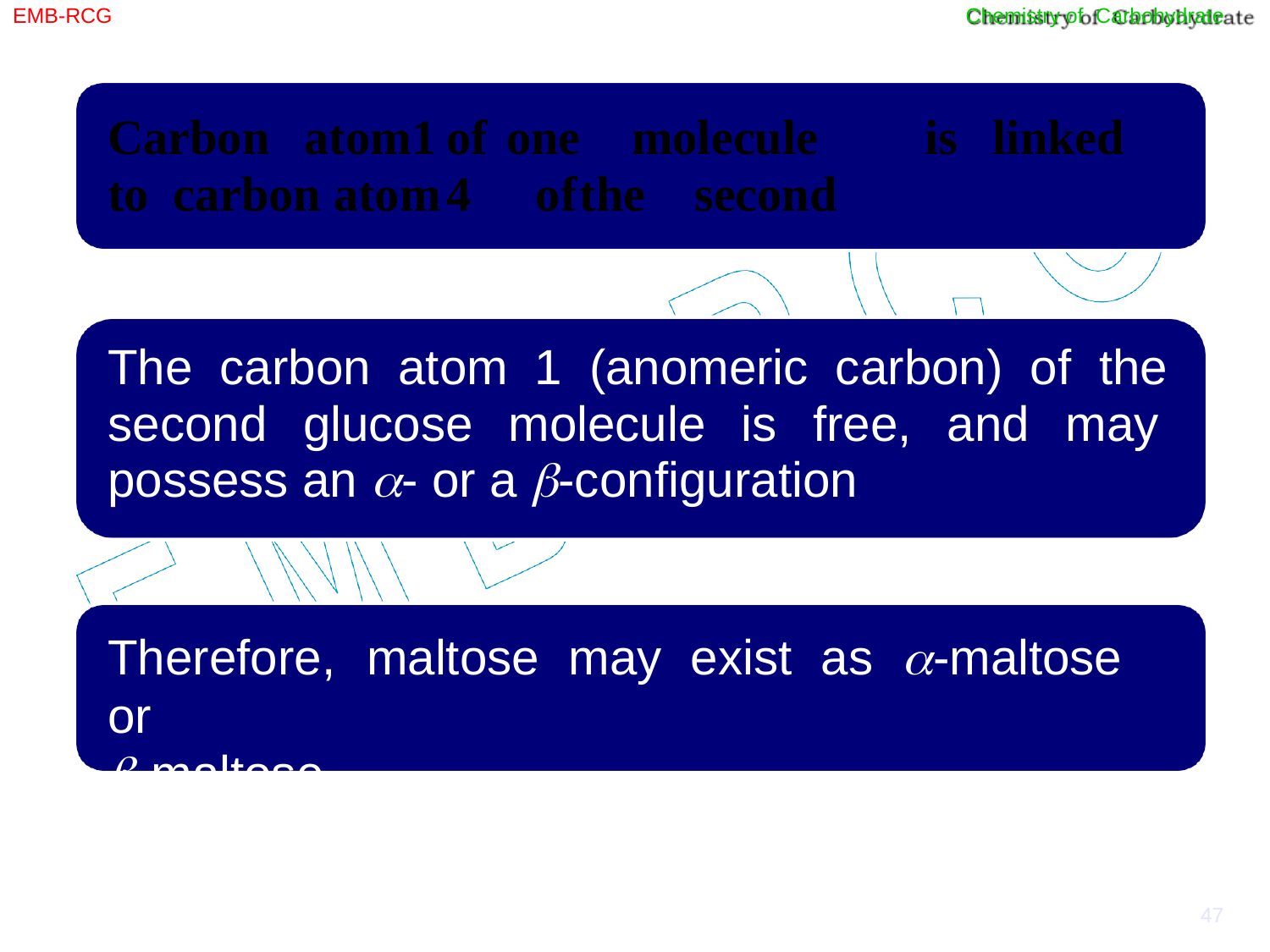

EMB-RCG

Chemistry of Carbohydrate

# Carbon	atom	1	of	one	molecule	is	linked	to  carbon atom	4		of	the	second
The carbon atom 1 (anomeric carbon) of the  second glucose molecule is free, and may  possess an α- or a β-configuration

Therefore,	maltose	may	exist	as	α-maltose	or
β-maltose
47